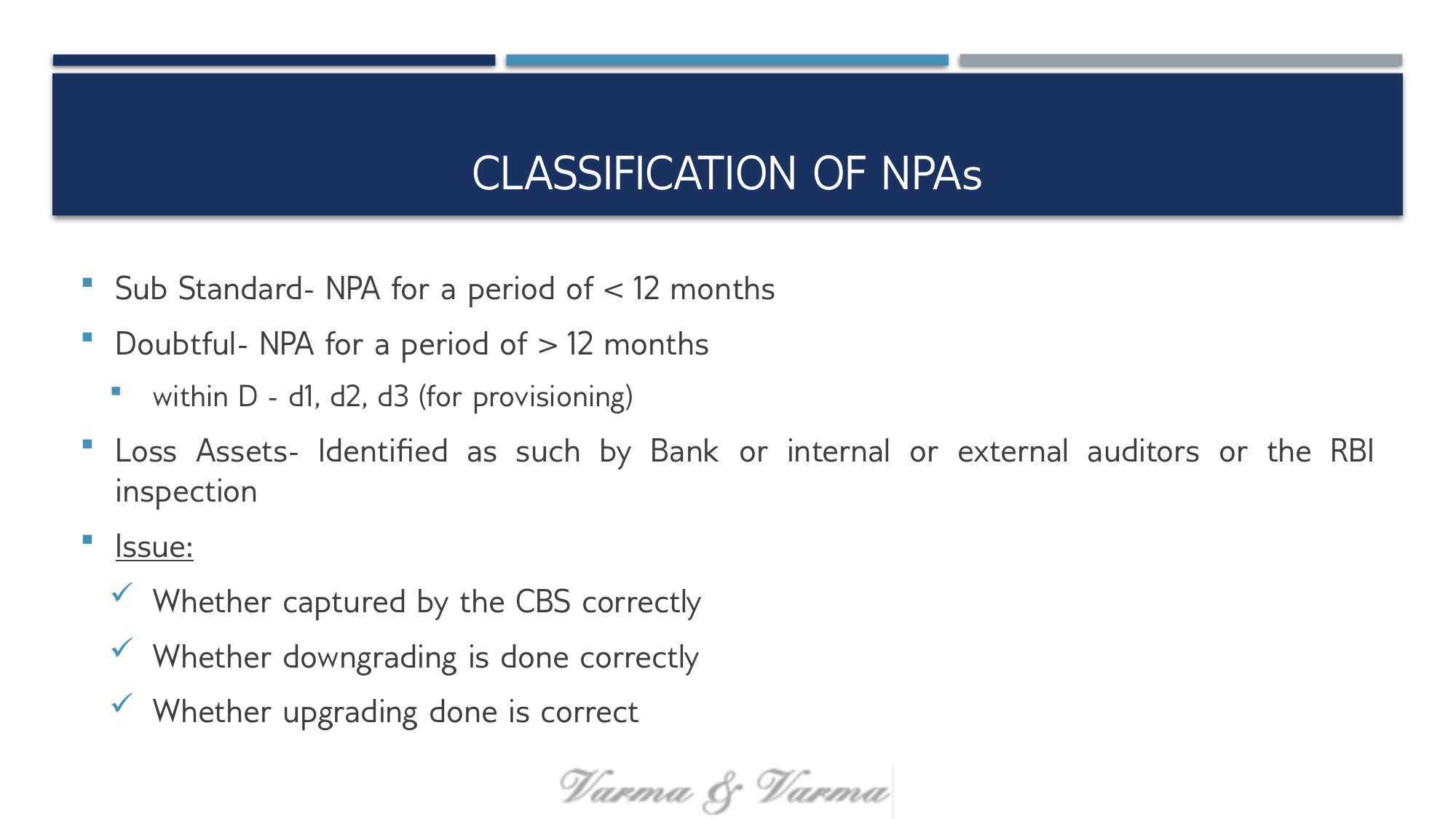

# CLASSIFICATION OF NPAs
Sub Standard- NPA for a period of < 12 months
Doubtful- NPA for a period of > 12 months
within D - d1, d2, d3 (for provisioning)
Loss Assets- Identified as such by Bank or internal or external auditors or the RBI inspection
Issue:
Whether captured by the CBS correctly
Whether downgrading is done correctly
Whether upgrading done is correct